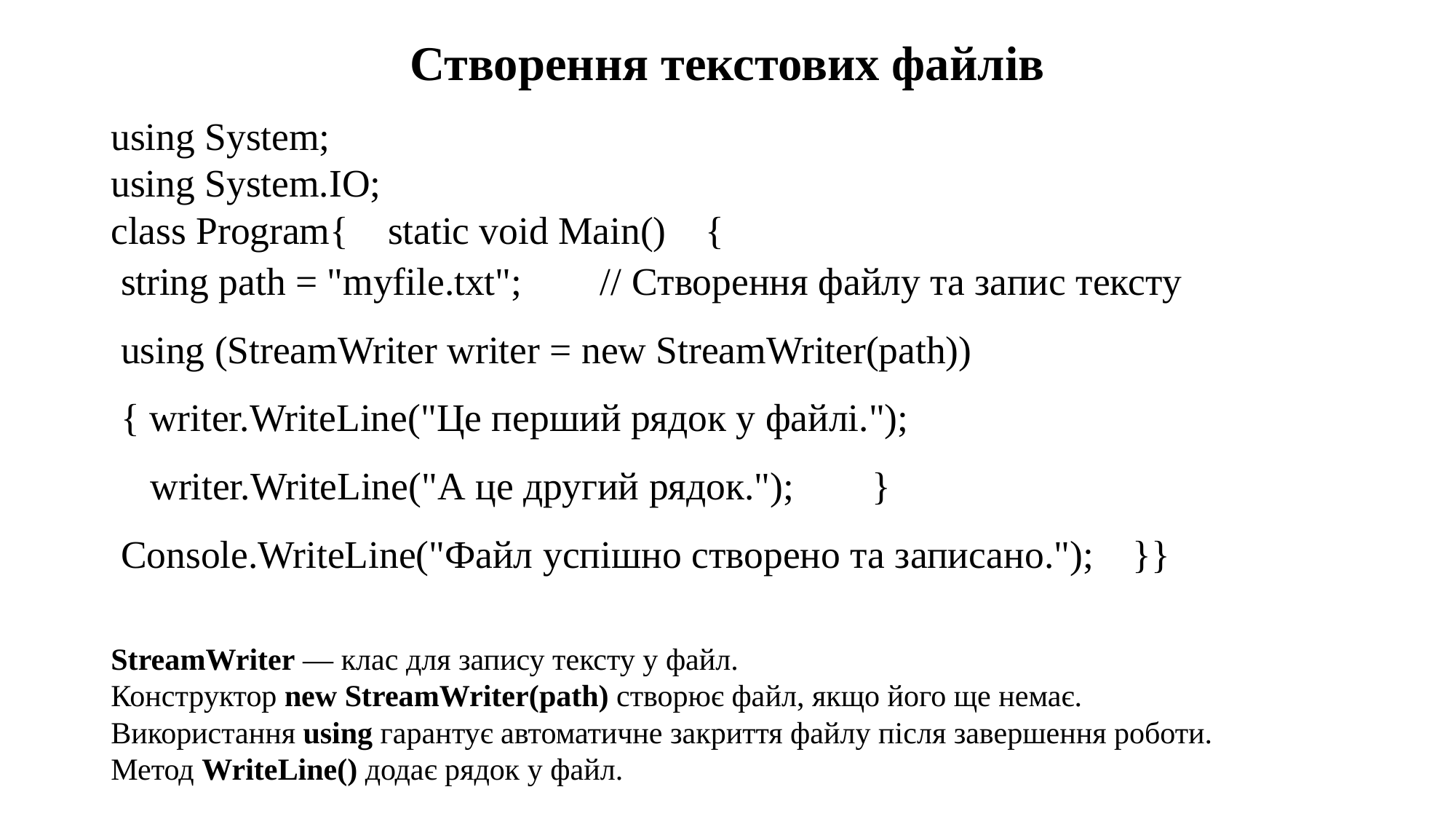

# Створення текстових файлів
using System;
using System.IO;
class Program{    static void Main()    {
 string path = "myfile.txt";        // Створення файлу та запис тексту
 using (StreamWriter writer = new StreamWriter(path))
 { writer.WriteLine("Це перший рядок у файлі.");
    writer.WriteLine("А це другий рядок.");        }
 Console.WriteLine("Файл успішно створено та записано.");    }}

StreamWriter — клас для запису тексту у файл.
Конструктор new StreamWriter(path) створює файл, якщо його ще немає.
Використання using гарантує автоматичне закриття файлу після завершення роботи.
Метод WriteLine() додає рядок у файл.